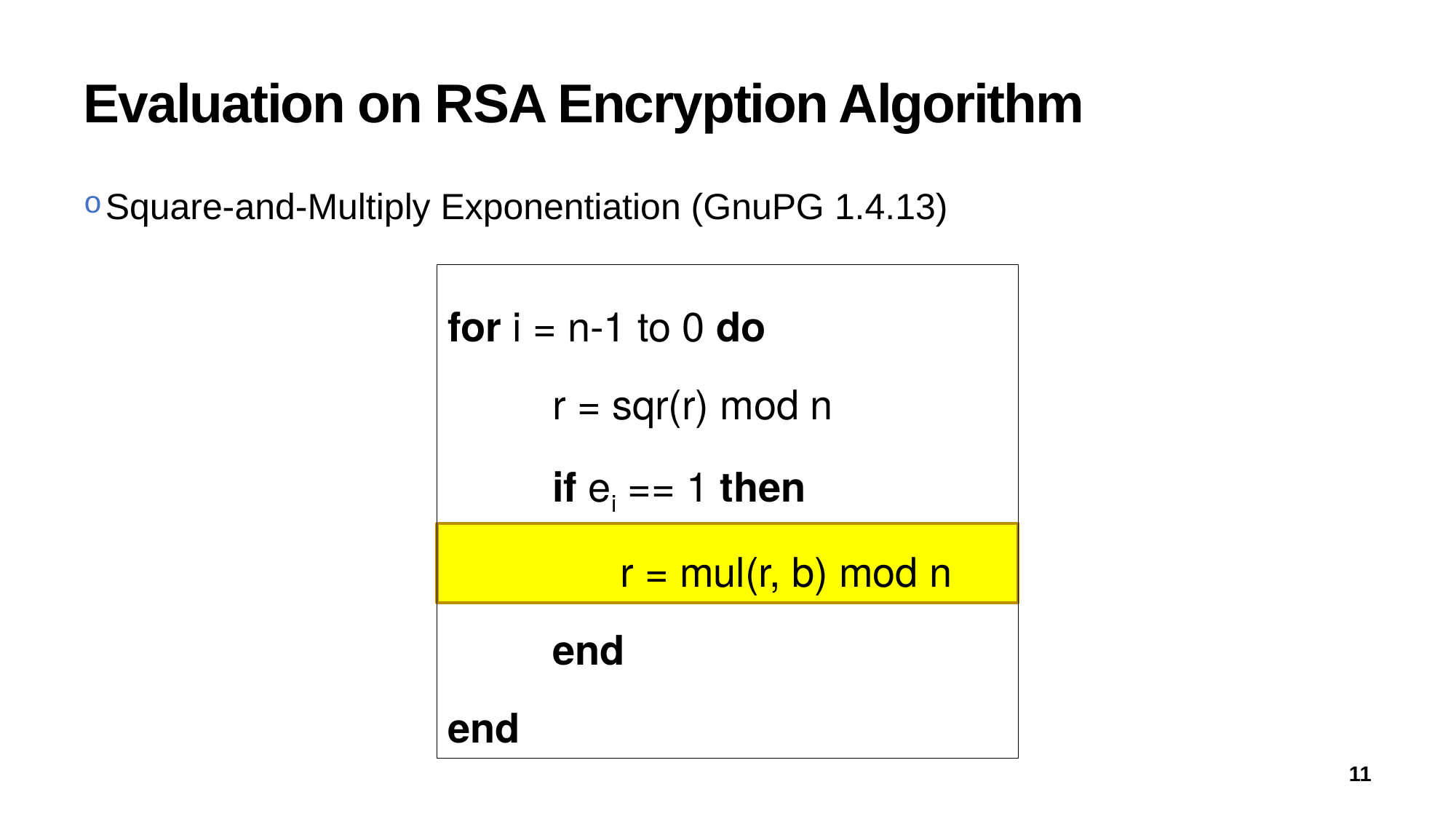

# Evaluation on RSA Encryption Algorithm
Square-and-Multiply Exponentiation (GnuPG 1.4.13)
for i = n-1 to 0 do
	r = sqr(r) mod n
	if ei == 1 then
	      r = mul(r, b) mod n
	end
end

11